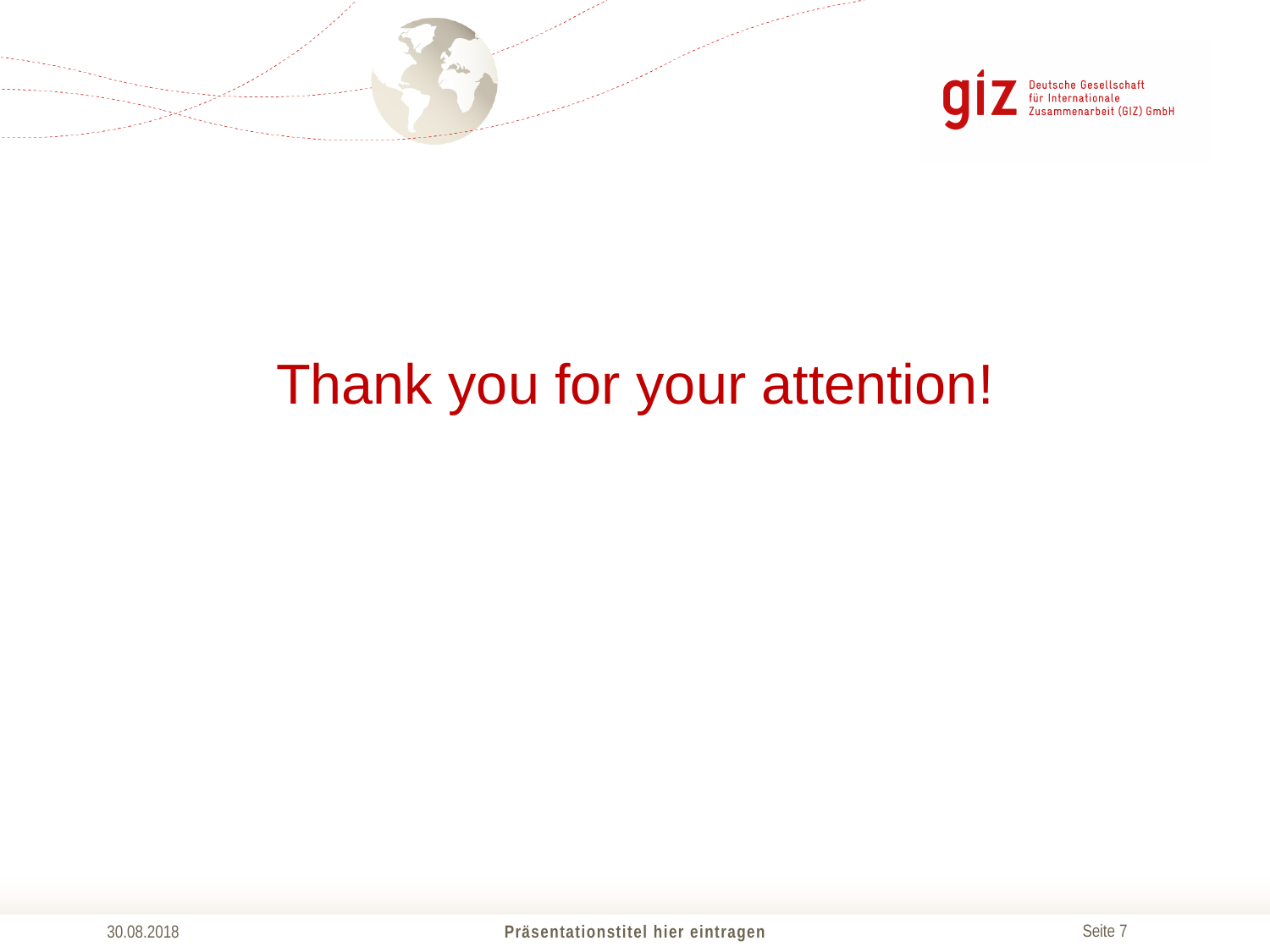

# Thank you for your attention!
30.08.2018
Präsentationstitel hier eintragen